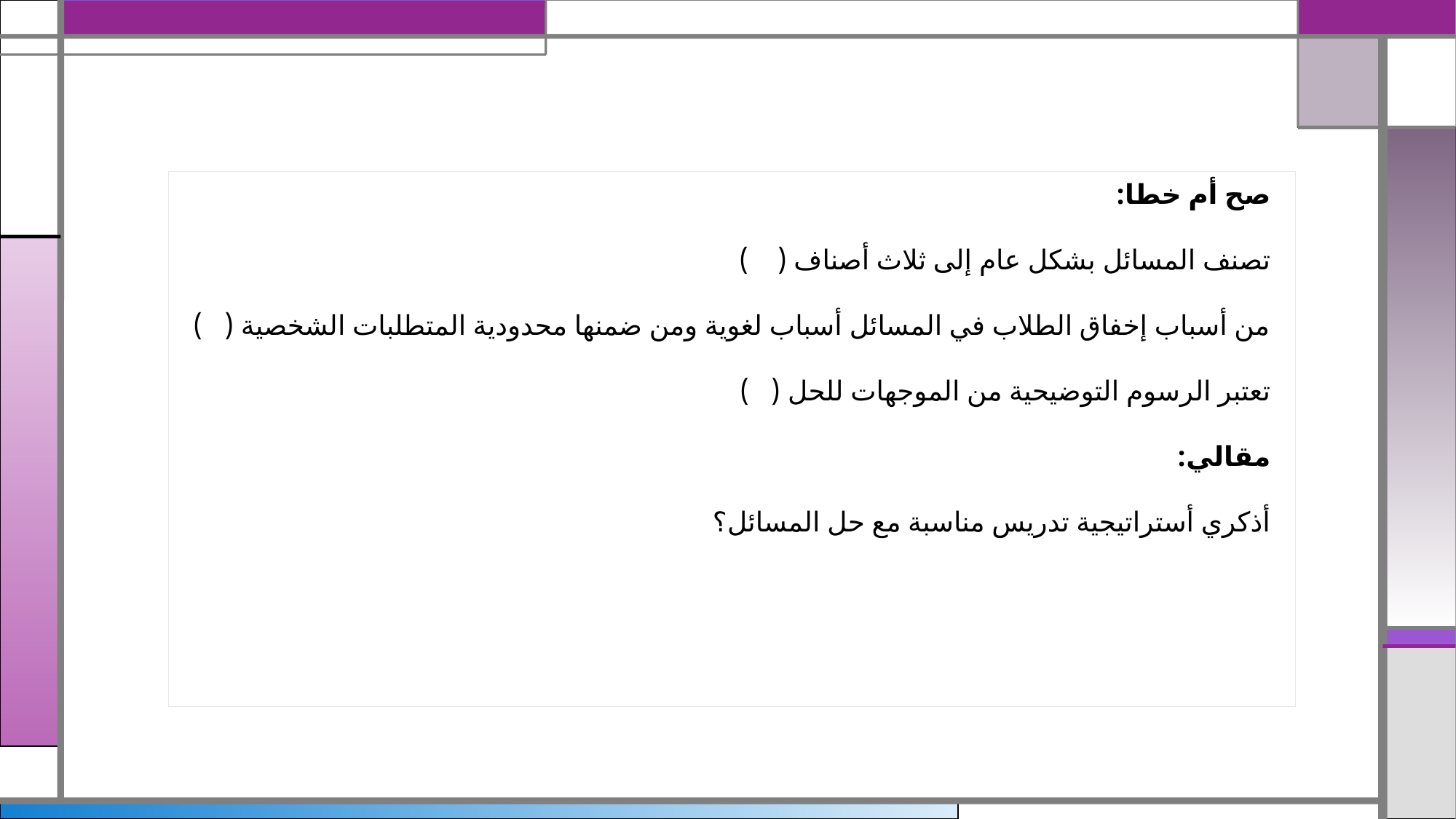

صح أم خطا:

تصنف المسائل بشكل عام إلى ثلاث أصناف (    )

من أسباب إخفاق الطلاب في المسائل أسباب لغوية ومن ضمنها محدودية المتطلبات الشخصية (   )

تعتبر الرسوم التوضيحية من الموجهات للحل (   )

مقالي:

أذكري أستراتيجية تدريس مناسبة مع حل المسائل؟